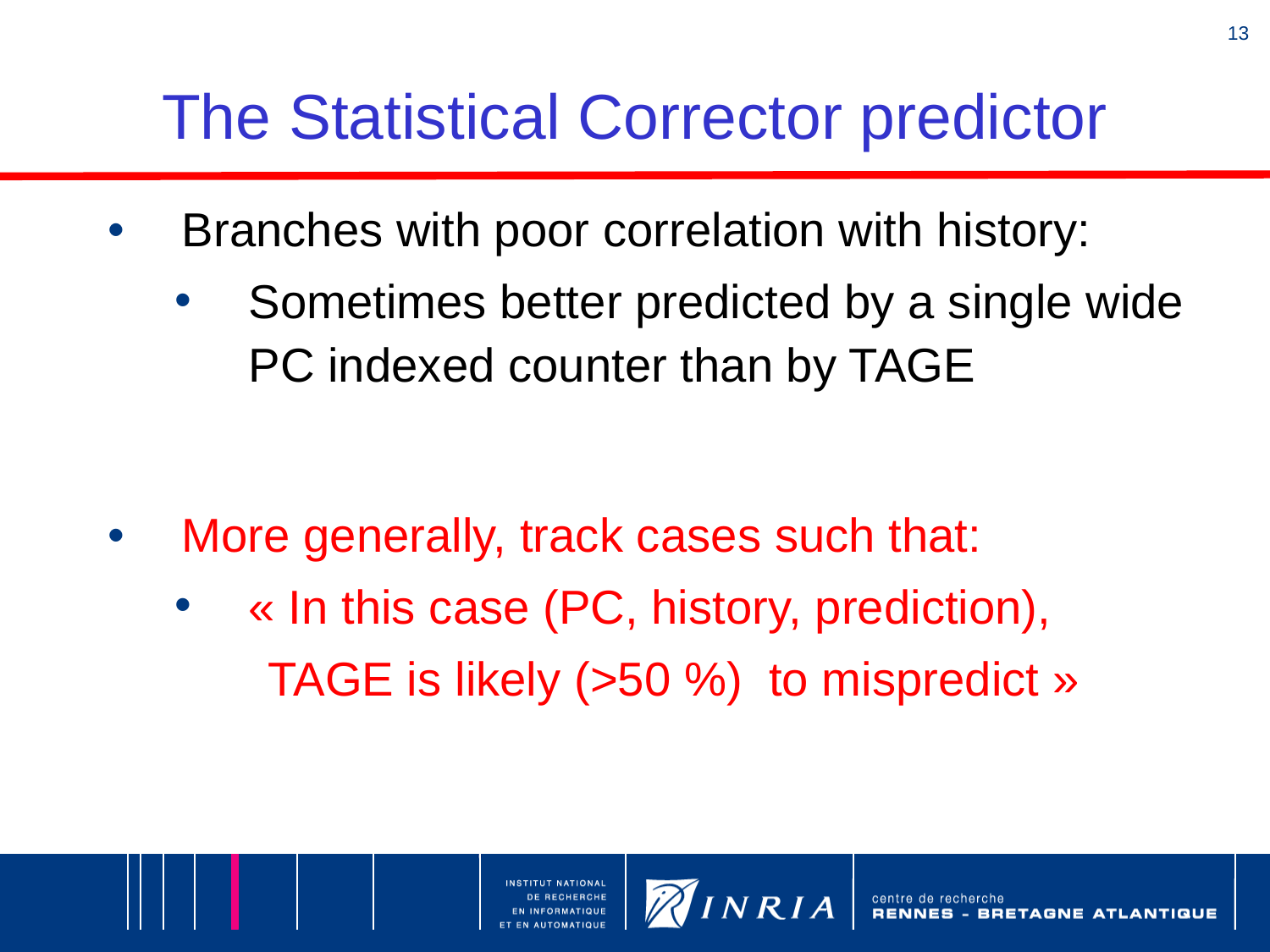

# The Statistical Corrector predictor
Branches with poor correlation with history:
Sometimes better predicted by a single wide PC indexed counter than by TAGE

More generally, track cases such that:
« In this case (PC, history, prediction),
       TAGE is likely (>50 %)  to mispredict »